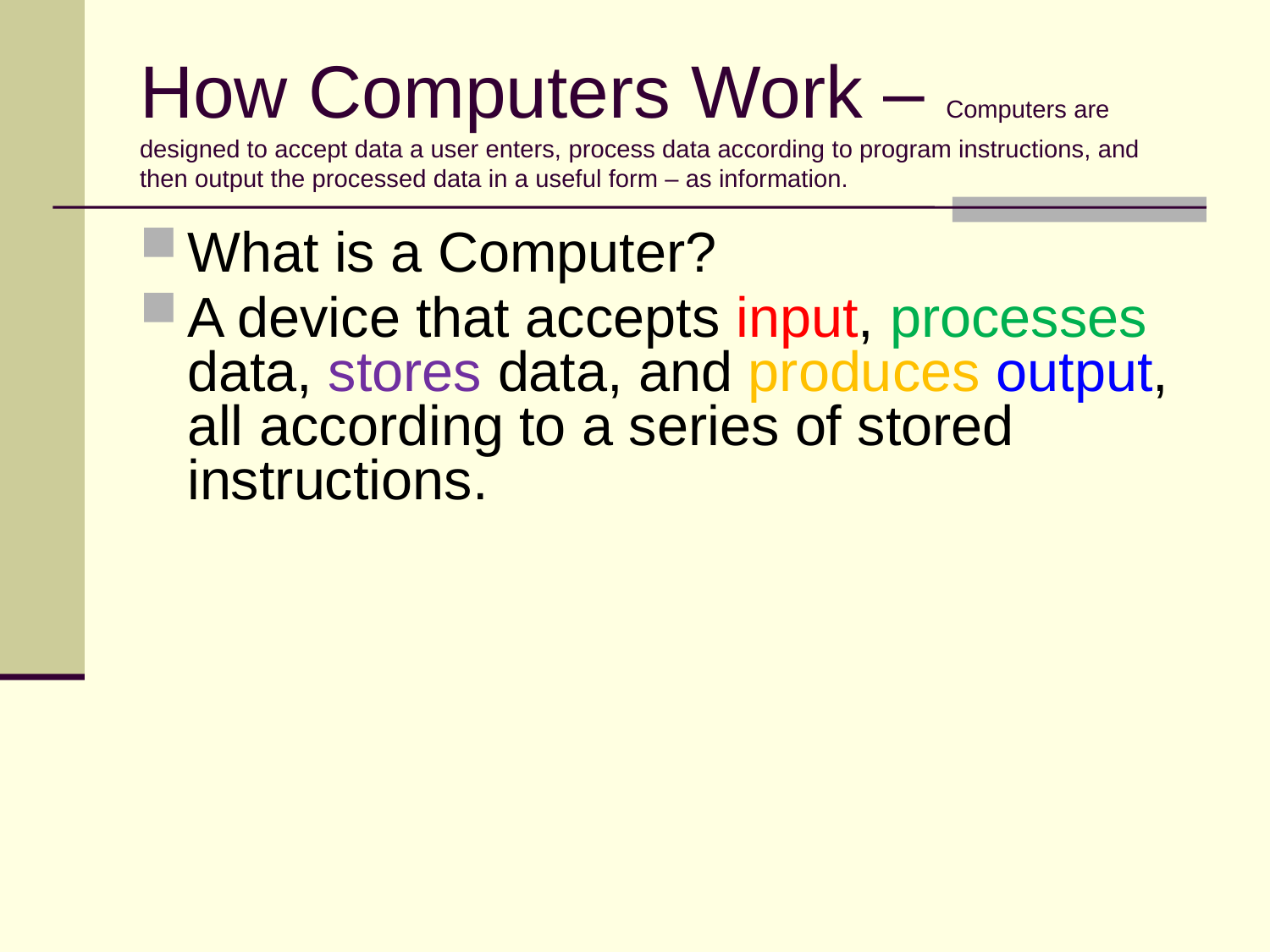

# How Computers Work – Computers are designed to accept data a user enters, process data according to program instructions, and then output the processed data in a useful form – as information.
What is a Computer?
A device that accepts input, processes data, stores data, and produces output, all according to a series of stored instructions.